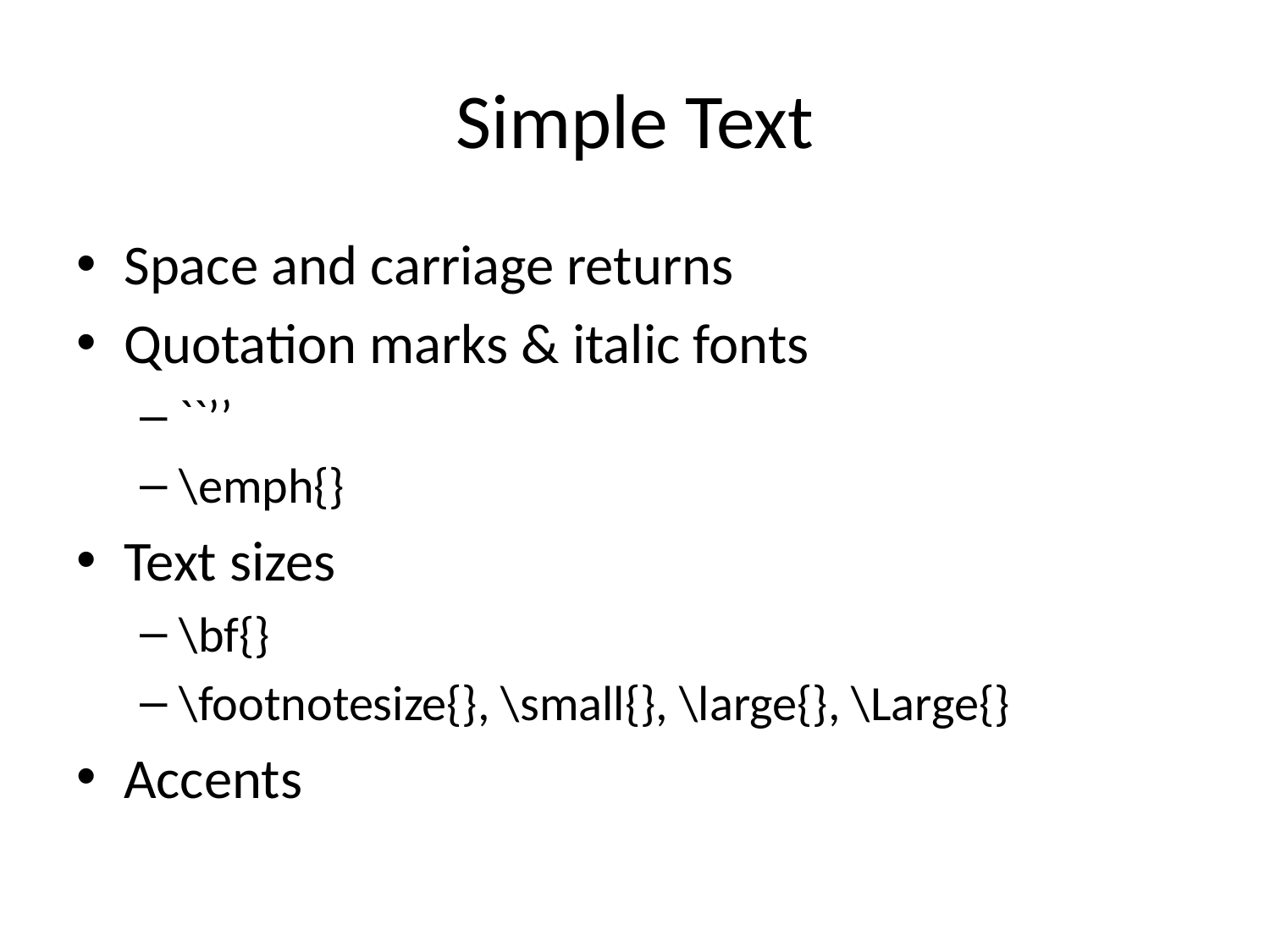

# Simple Text
Space and carriage returns
Quotation marks & italic fonts
``’’
\emph{}
Text sizes
\bf{}
\footnotesize{}, \small{}, \large{}, \Large{}
Accents